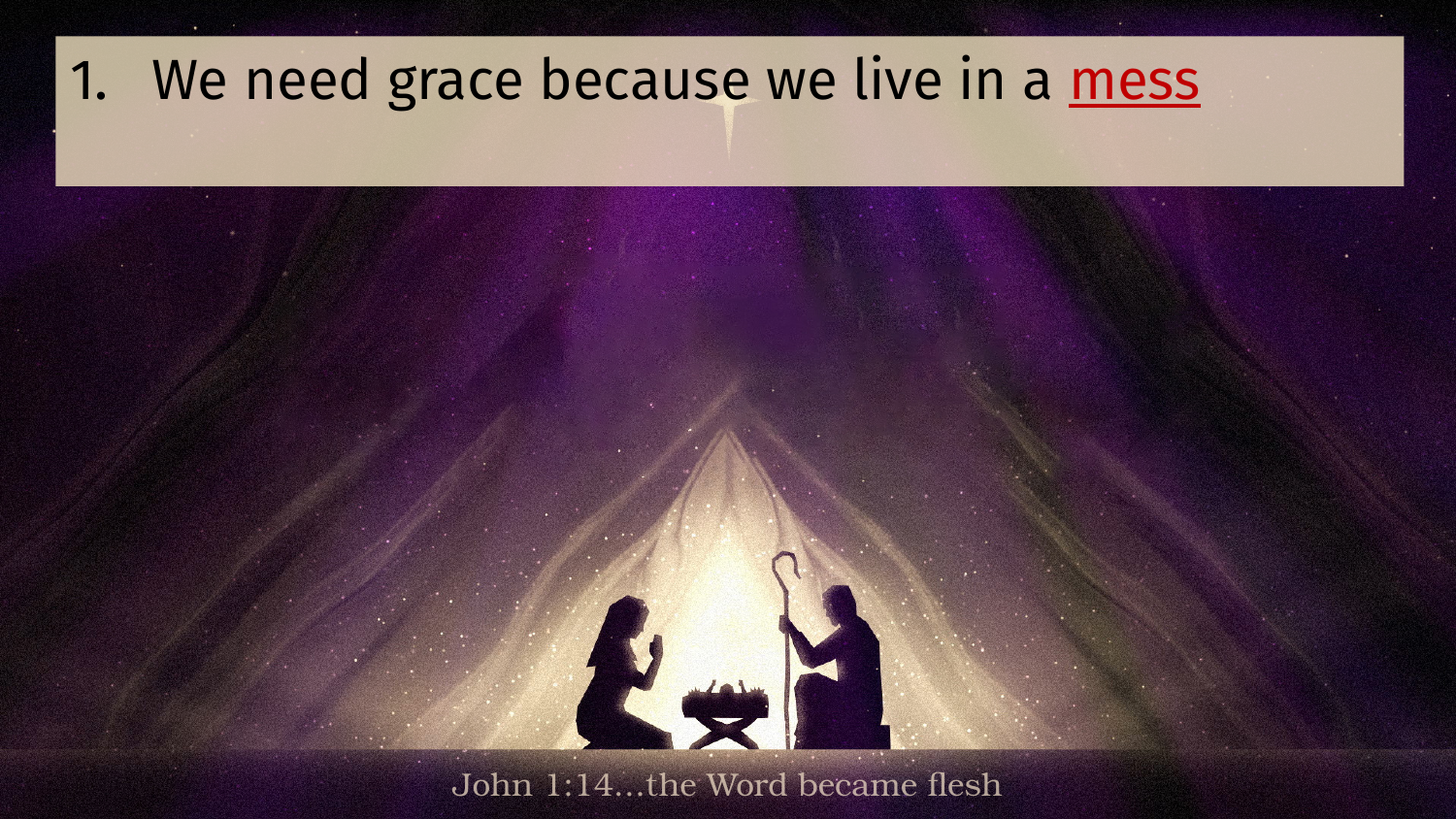

We need grace because we live in a mess

John 1:14…the Word became flesh